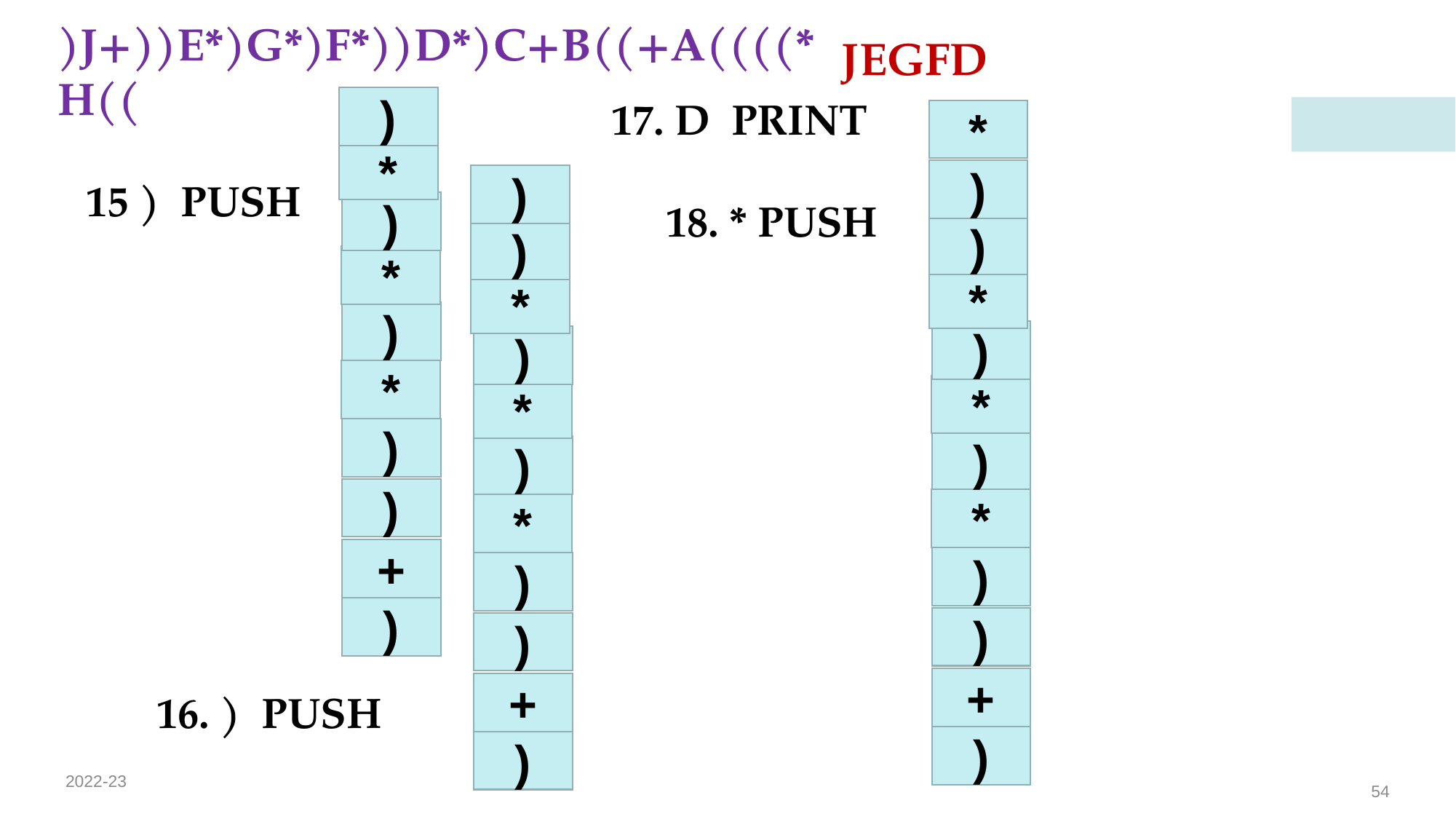

)J+))E*)G*)F*))D*)C+B((+A((((*H((
JEGFD
17. D  PRINT
)
*
*
)
)
15 )  PUSH
18. * PUSH
)
)
)
*
*
*
)
)
)
*
*
*
)
)
)
)
*
*
+
)
)
)
)
)
+
+
16. )  PUSH
)
)
2022-23
54
Data Structures and Applications – Dept. of AIML